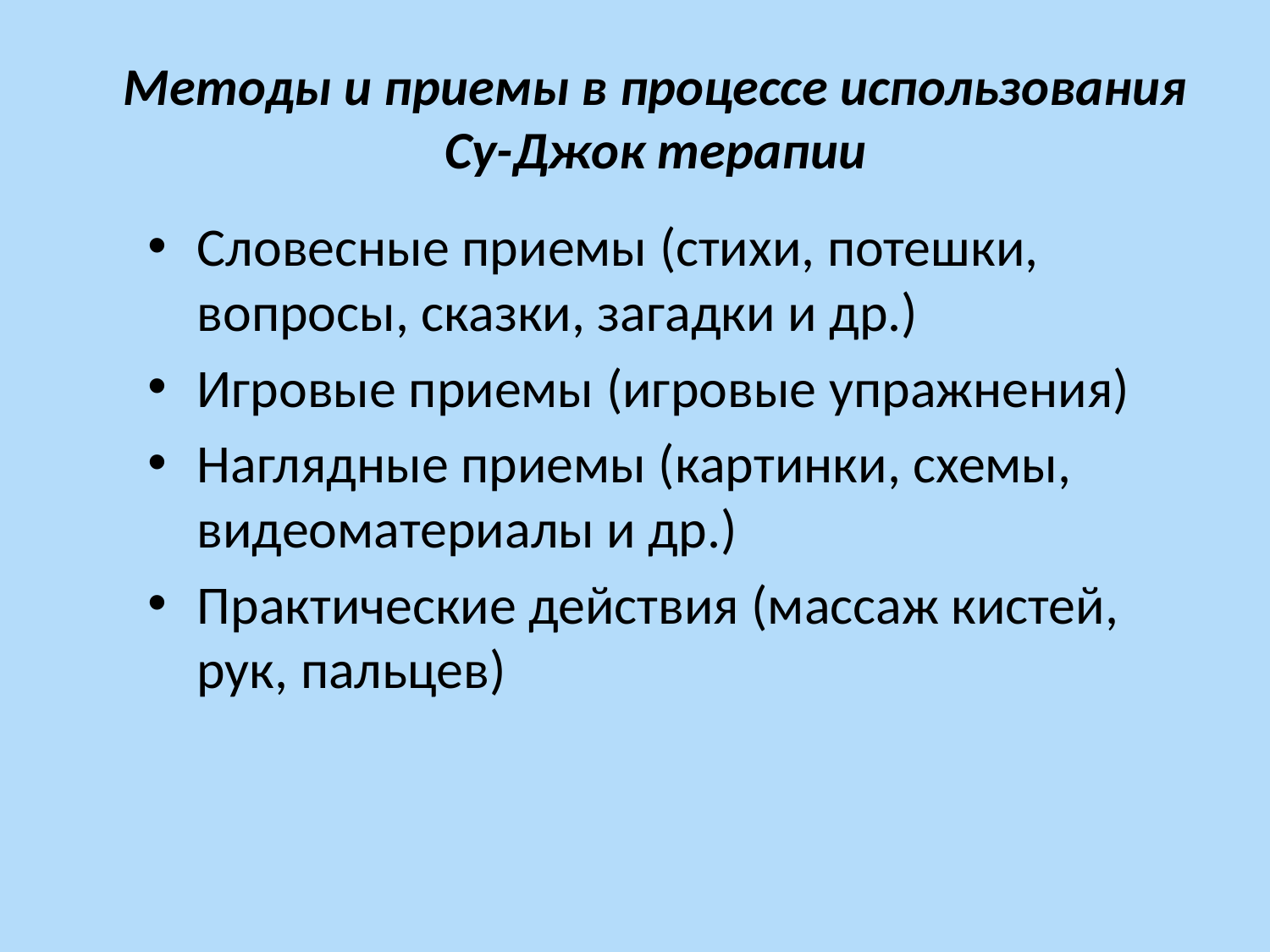

# Методы и приемы в процессе использования Су-Джок терапии
Словесные приемы (стихи, потешки, вопросы, сказки, загадки и др.)
Игровые приемы (игровые упражнения)
Наглядные приемы (картинки, схемы, видеоматериалы и др.)
Практические действия (массаж кистей, рук, пальцев)